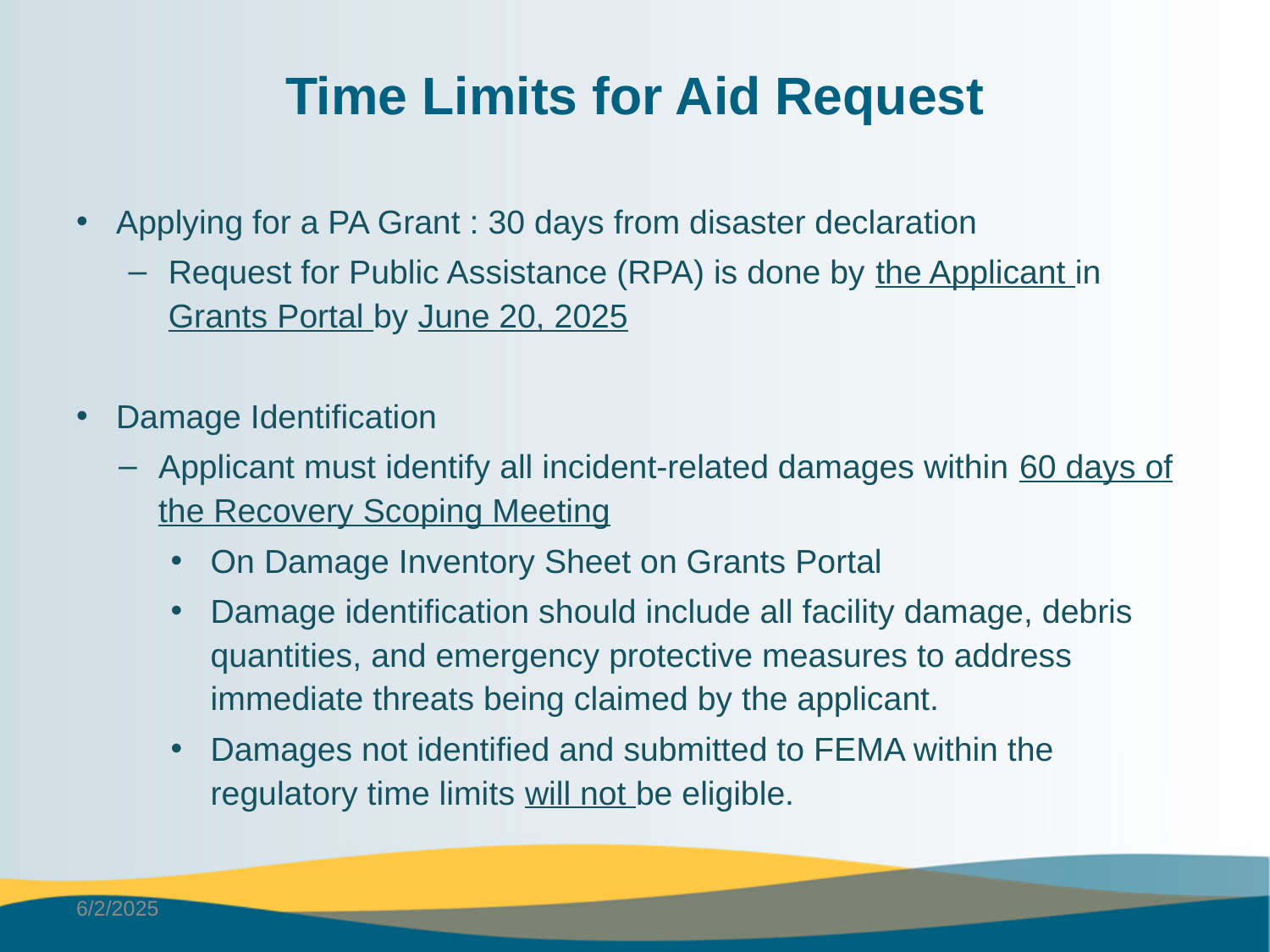

# Time Limits for Aid Request
Applying for a PA Grant : 30 days from disaster declaration
Request for Public Assistance (RPA) is done by the Applicant in Grants Portal by June 20, 2025

Damage Identification
Applicant must identify all incident-related damages within 60 days of the Recovery Scoping Meeting
On Damage Inventory Sheet on Grants Portal
Damage identification should include all facility damage, debris quantities, and emergency protective measures to address immediate threats being claimed by the applicant.
Damages not identified and submitted to FEMA within the regulatory time limits will not be eligible.

6/2/2025